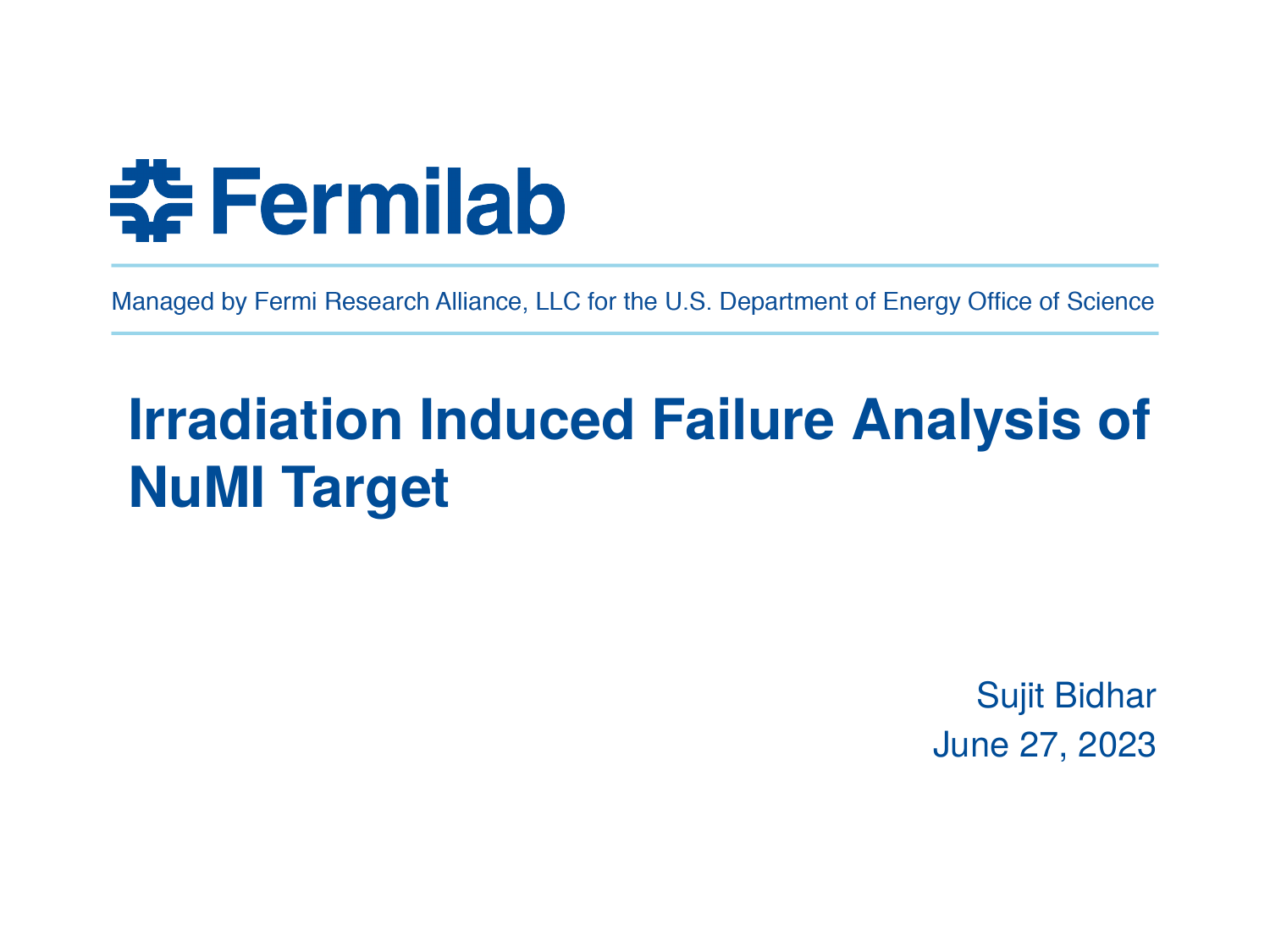

# Irradiation Induced Failure Analysis of NuMI Target
Sujit Bidhar
June 27, 2023